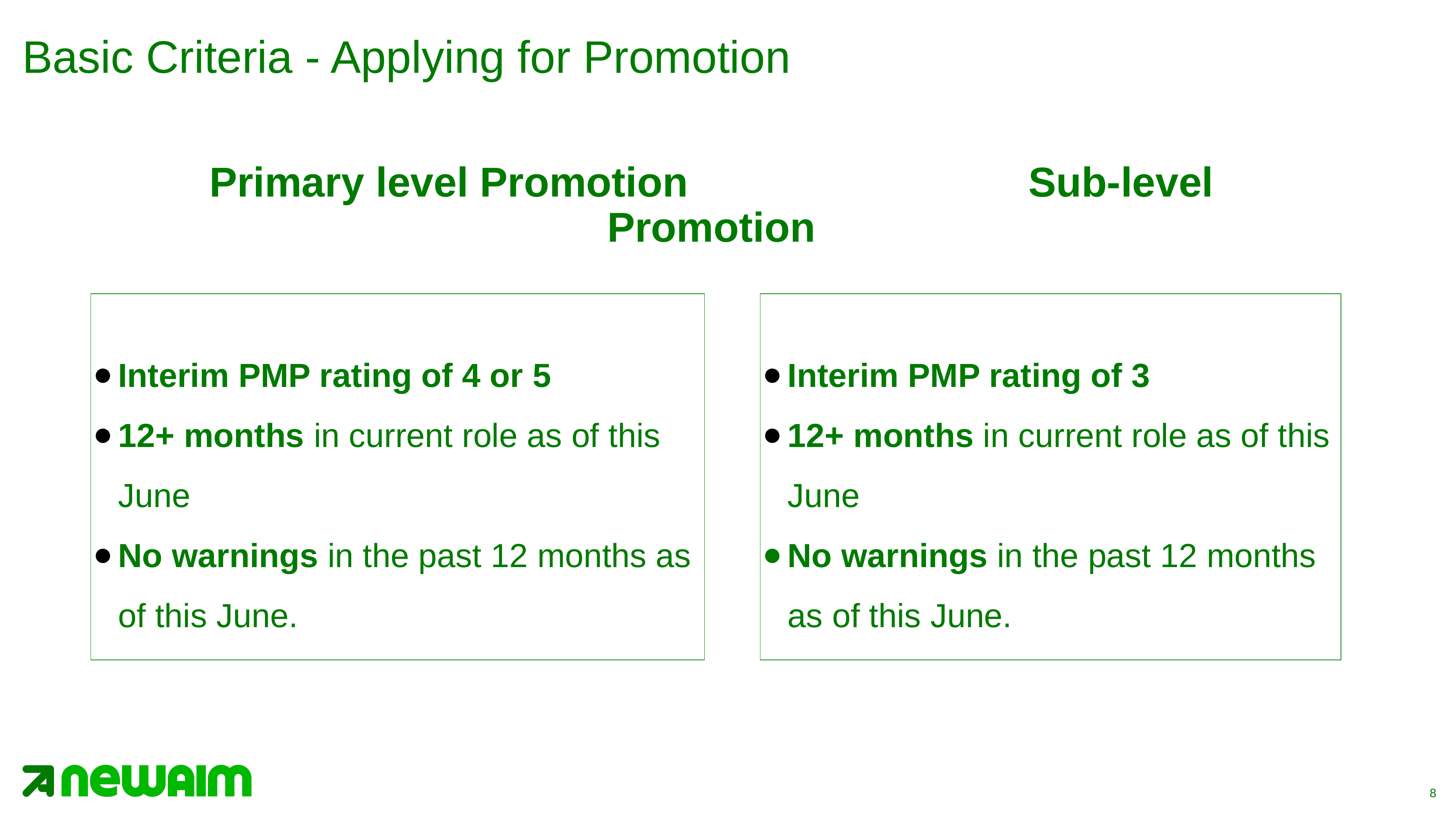

Basic Criteria - Applying for Promotion
Primary level Promotion	                   	    	Sub-level Promotion

Interim PMP rating of 3
12+ months in current role as of this June
No warnings in the past 12 months as of this June.

Interim PMP rating of 4 or 5
12+ months in current role as of this June
No warnings in the past 12 months as of this June.
8